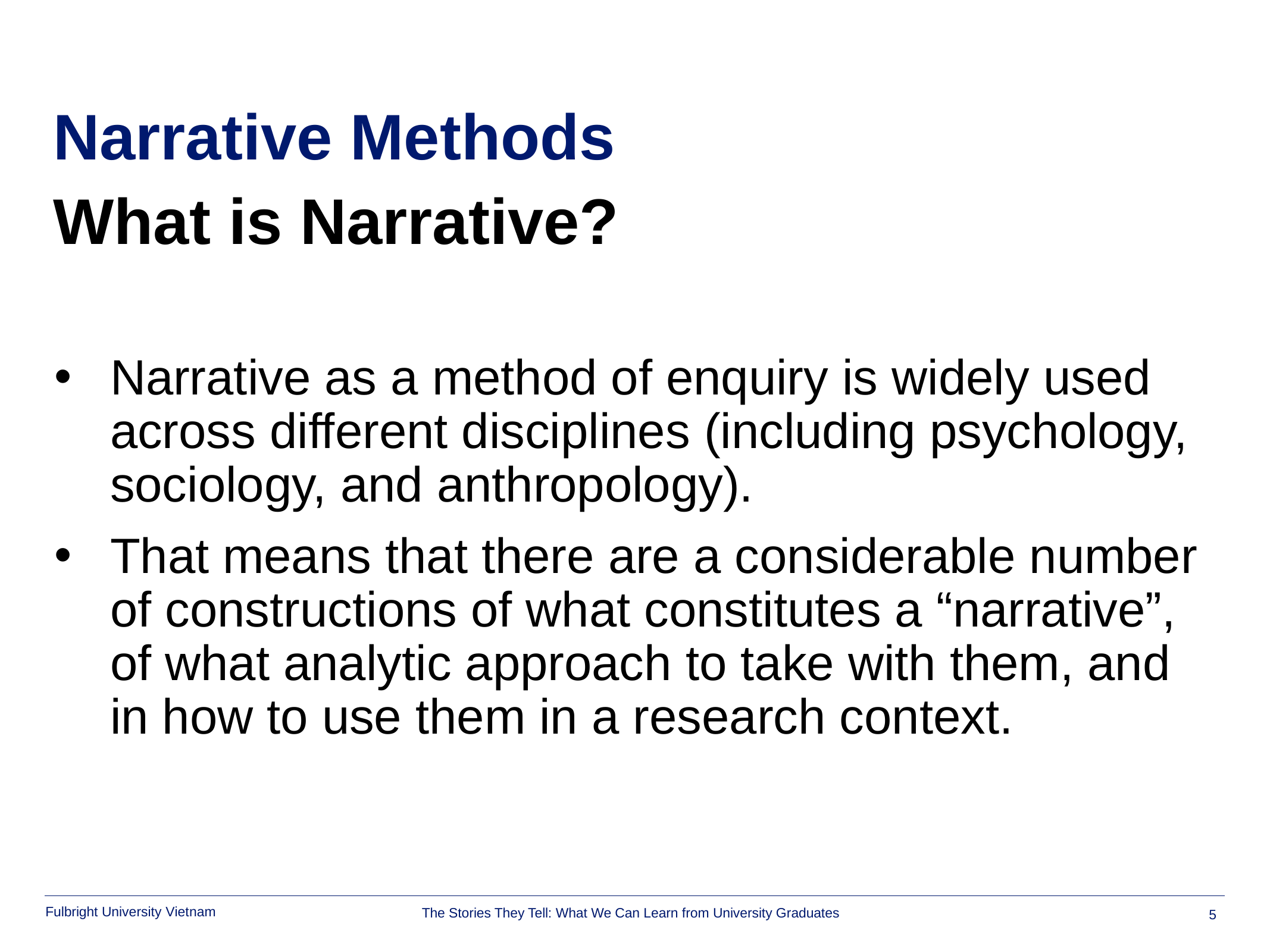

#
Narrative Methods
What is Narrative?
Narrative as a method of enquiry is widely used across different disciplines (including psychology, sociology, and anthropology).
That means that there are a considerable number of constructions of what constitutes a “narrative”, of what analytic approach to take with them, and in how to use them in a research context.
The Stories They Tell: What We Can Learn from University Graduates